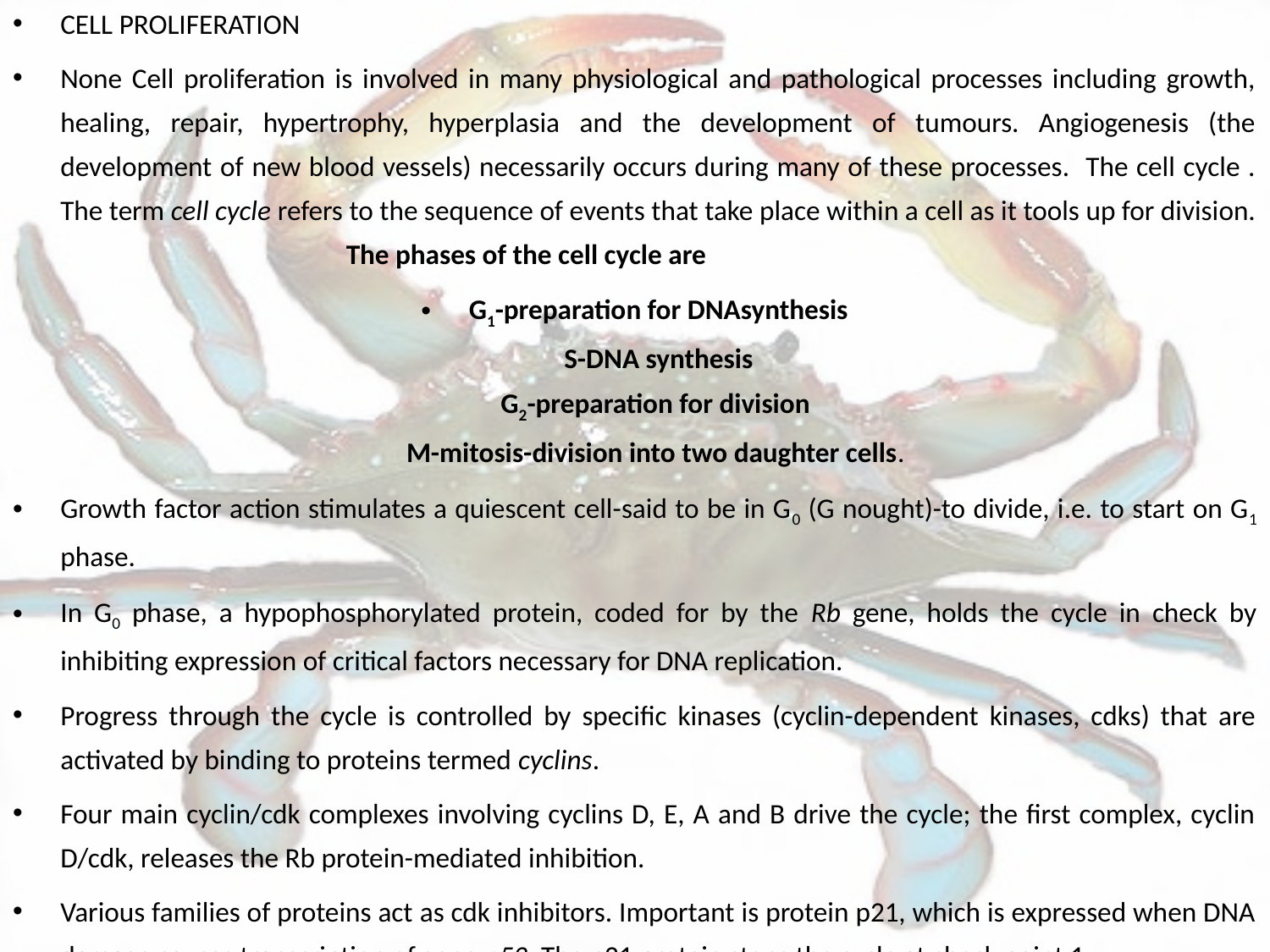

CELL PROLIFERATION
None Cell proliferation is involved in many physiological and pathological processes including growth, healing, repair, hypertrophy, hyperplasia and the development of tumours. Angiogenesis (the development of new blood vessels) necessarily occurs during many of these processes.  The cell cycle . The term cell cycle refers to the sequence of events that take place within a cell as it tools up for division.                                              The phases of the cell cycle are
G1-preparation for DNAsynthesis
S-DNA synthesis
G2-preparation for division
M-mitosis-division into two daughter cells.
Growth factor action stimulates a quiescent cell-said to be in G0 (G nought)-to divide, i.e. to start on G1 phase.
In G0 phase, a hypophosphorylated protein, coded for by the Rb gene, holds the cycle in check by inhibiting expression of critical factors necessary for DNA replication.
Progress through the cycle is controlled by specific kinases (cyclin-dependent kinases, cdks) that are activated by binding to proteins termed cyclins.
Four main cyclin/cdk complexes involving cyclins D, E, A and B drive the cycle; the first complex, cyclin D/cdk, releases the Rb protein-mediated inhibition.
Various families of proteins act as cdk inhibitors. Important is protein p21, which is expressed when DNA damage causes transcription of gene p53. The p21 protein stops the cycle at check point 1.